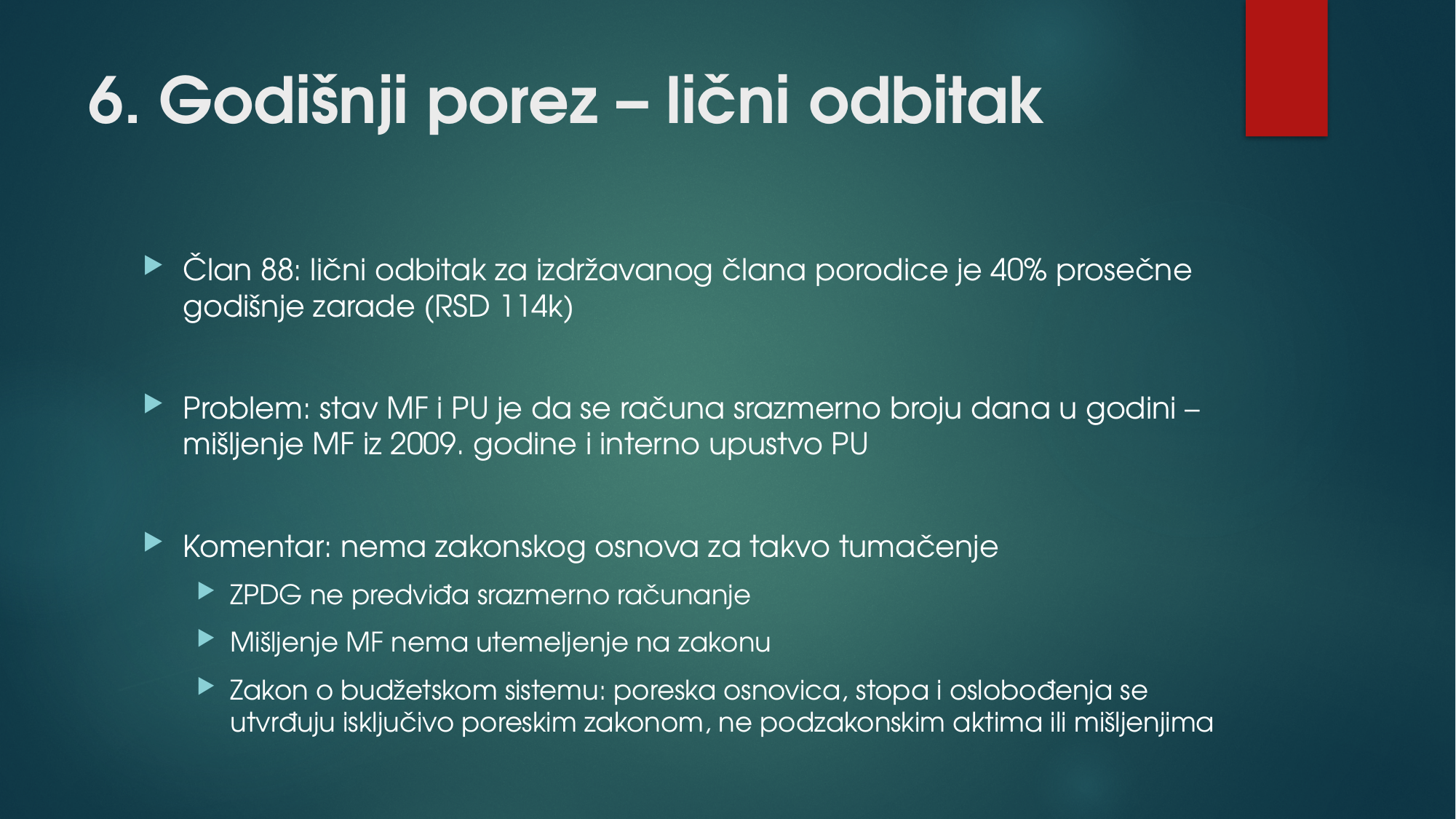

# 6. Godišnji porez – lični odbitak
Član 88: lični odbitak za izdržavanog člana porodice je 40% prosečne godišnje zarade (RSD 114k)

Problem: stav MF i PU je da se računa srazmerno broju dana u godini – mišljenje MF iz 2009. godine i interno upustvo PU

Komentar: nema zakonskog osnova za takvo tumačenje
ZPDG ne predviđa srazmerno računanje
Mišljenje MF nema utemeljenje na zakonu
Zakon o budžetskom sistemu: poreska osnovica, stopa i oslobođenja se utvrđuju isključivo poreskim zakonom, ne podzakonskim aktima ili mišljenjima